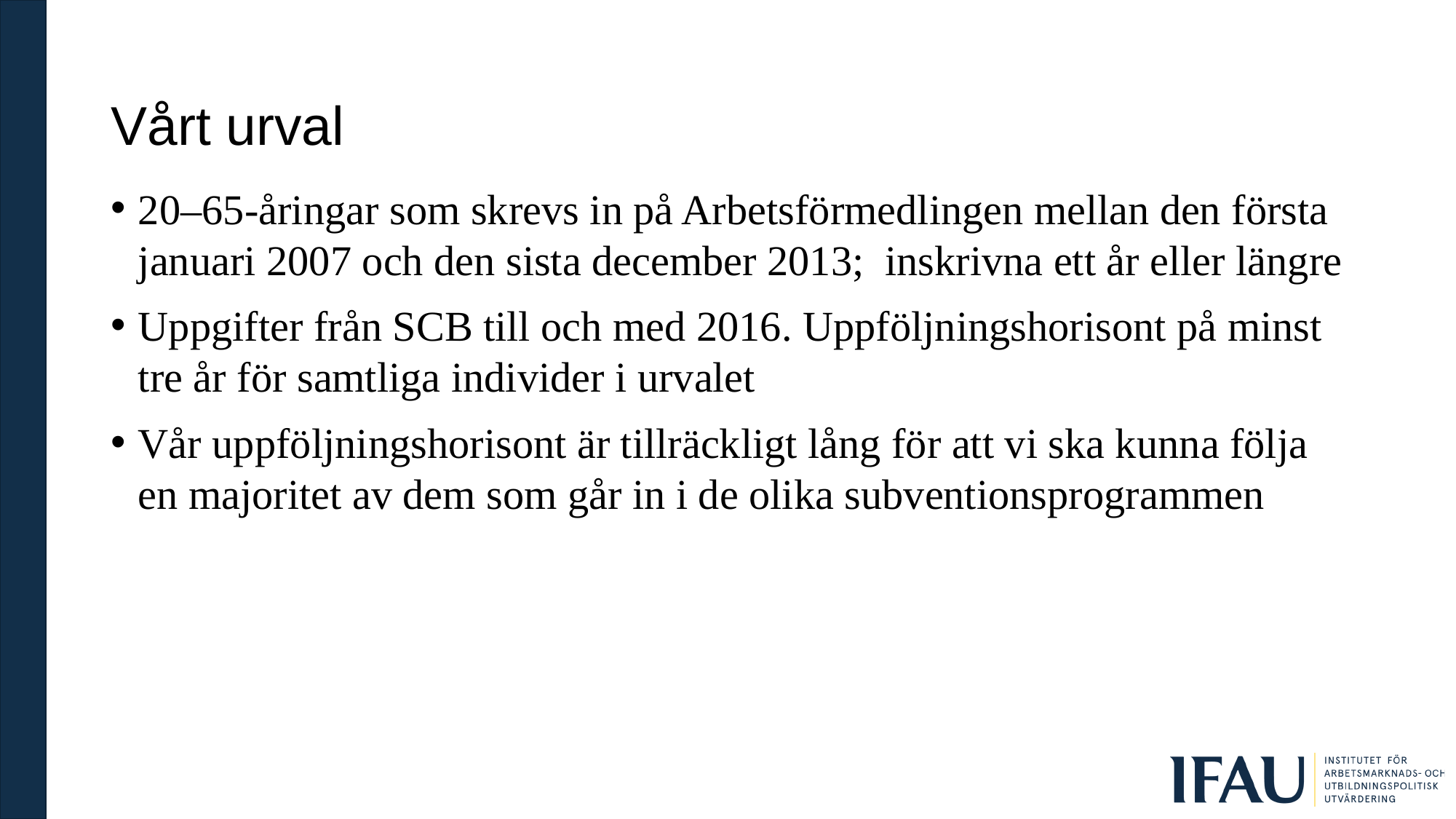

# Vårt urval
20–65-åringar som skrevs in på Arbetsförmedlingen mellan den första januari 2007 och den sista december 2013;  inskrivna ett år eller längre
Uppgifter från SCB till och med 2016. Uppföljningshorisont på minst tre år för samtliga individer i urvalet
Vår uppföljningshorisont är tillräckligt lång för att vi ska kunna följa en majoritet av dem som går in i de olika subventionsprogrammen
Ulrika Vikman